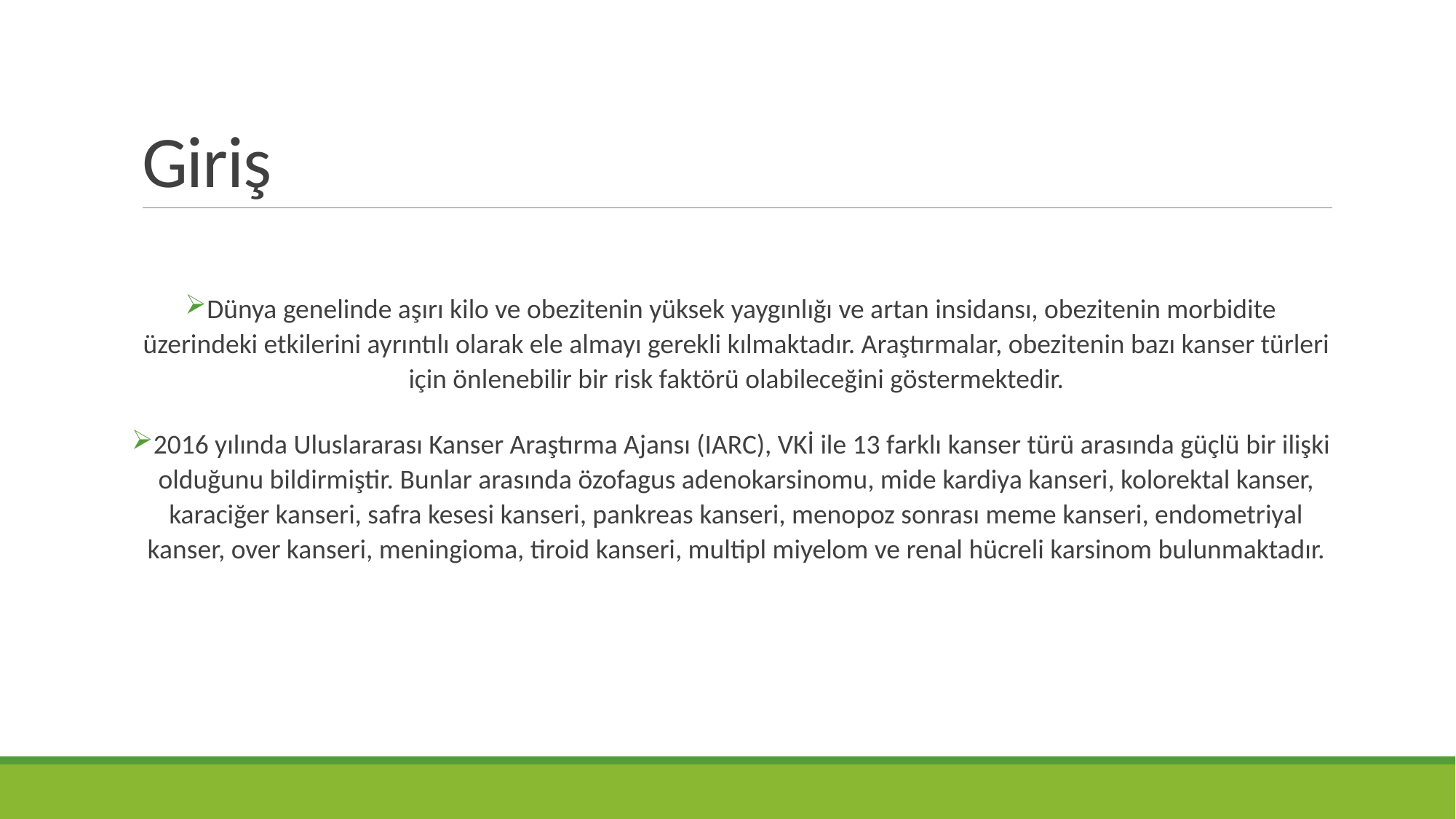

# Giriş

Dünya genelinde aşırı kilo ve obezitenin yüksek yaygınlığı ve artan insidansı, obezitenin morbidite üzerindeki etkilerini ayrıntılı olarak ele almayı gerekli kılmaktadır. Araştırmalar, obezitenin bazı kanser türleri için önlenebilir bir risk faktörü olabileceğini göstermektedir.
2016 yılında Uluslararası Kanser Araştırma Ajansı (IARC), VKİ ile 13 farklı kanser türü arasında güçlü bir ilişki olduğunu bildirmiştir. Bunlar arasında özofagus adenokarsinomu, mide kardiya kanseri, kolorektal kanser, karaciğer kanseri, safra kesesi kanseri, pankreas kanseri, menopoz sonrası meme kanseri, endometriyal kanser, over kanseri, meningioma, tiroid kanseri, multipl miyelom ve renal hücreli karsinom bulunmaktadır.